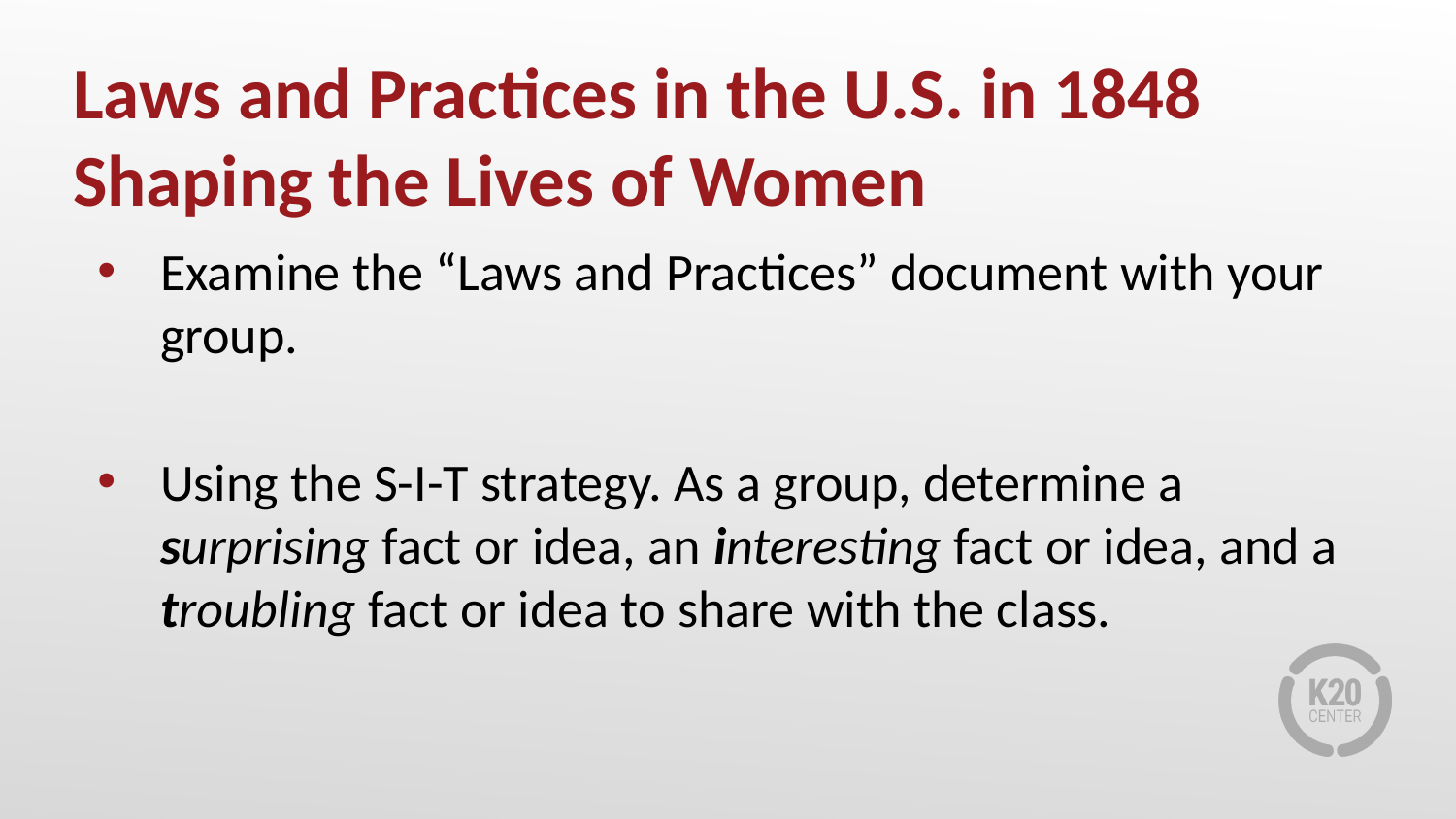

# Laws and Practices in the U.S. in 1848 Shaping the Lives of Women
Examine the “Laws and Practices” document with your group.

Using the S-I-T strategy. As a group, determine a surprising fact or idea, an interesting fact or idea, and a troubling fact or idea to share with the class.